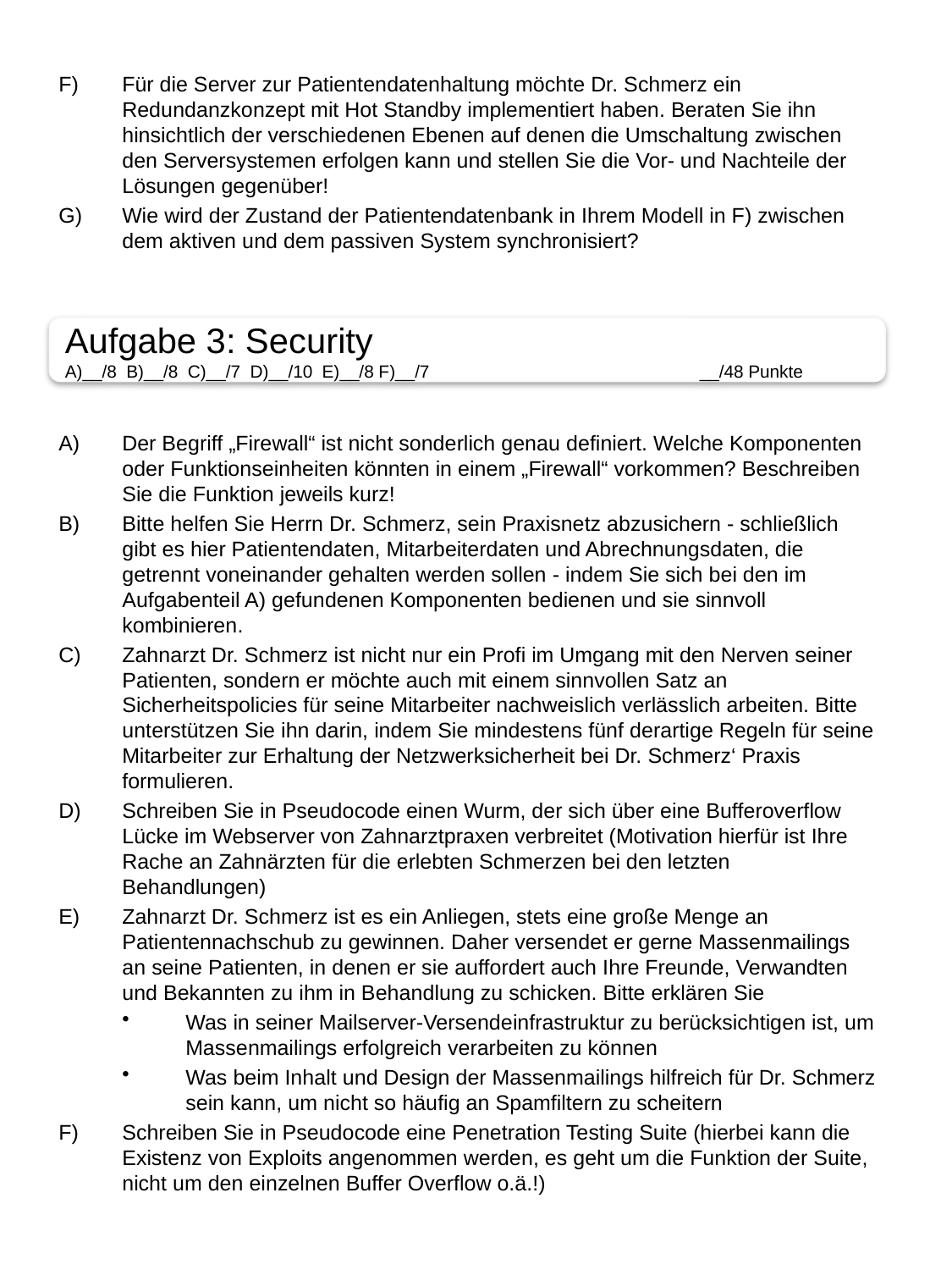

Für die Server zur Patientendatenhaltung möchte Dr. Schmerz ein Redundanzkonzept mit Hot Standby implementiert haben. Beraten Sie ihn hinsichtlich der verschiedenen Ebenen auf denen die Umschaltung zwischen den Serversystemen erfolgen kann und stellen Sie die Vor- und Nachteile der Lösungen gegenüber!
Wie wird der Zustand der Patientendatenbank in Ihrem Modell in F) zwischen dem aktiven und dem passiven System synchronisiert?
Aufgabe 3: Security
A)__/8  B)__/8  C)__/7  D)__/10  E)__/8 F)__/7  			__/48 Punkte
Der Begriff „Firewall“ ist nicht sonderlich genau definiert. Welche Komponenten oder Funktionseinheiten könnten in einem „Firewall“ vorkommen? Beschreiben Sie die Funktion jeweils kurz!
Bitte helfen Sie Herrn Dr. Schmerz, sein Praxisnetz abzusichern - schließlich gibt es hier Patientendaten, Mitarbeiterdaten und Abrechnungsdaten, die getrennt voneinander gehalten werden sollen - indem Sie sich bei den im Aufgabenteil A) gefundenen Komponenten bedienen und sie sinnvoll kombinieren.
Zahnarzt Dr. Schmerz ist nicht nur ein Profi im Umgang mit den Nerven seiner Patienten, sondern er möchte auch mit einem sinnvollen Satz an Sicherheitspolicies für seine Mitarbeiter nachweislich verlässlich arbeiten. Bitte unterstützen Sie ihn darin, indem Sie mindestens fünf derartige Regeln für seine Mitarbeiter zur Erhaltung der Netzwerksicherheit bei Dr. Schmerz‘ Praxis formulieren.
Schreiben Sie in Pseudocode einen Wurm, der sich über eine Bufferoverflow Lücke im Webserver von Zahnarztpraxen verbreitet (Motivation hierfür ist Ihre Rache an Zahnärzten für die erlebten Schmerzen bei den letzten Behandlungen)
Zahnarzt Dr. Schmerz ist es ein Anliegen, stets eine große Menge an Patientennachschub zu gewinnen. Daher versendet er gerne Massenmailings an seine Patienten, in denen er sie auffordert auch Ihre Freunde, Verwandten und Bekannten zu ihm in Behandlung zu schicken. Bitte erklären Sie
Was in seiner Mailserver-Versendeinfrastruktur zu berücksichtigen ist, um Massenmailings erfolgreich verarbeiten zu können
Was beim Inhalt und Design der Massenmailings hilfreich für Dr. Schmerz sein kann, um nicht so häufig an Spamfiltern zu scheitern
Schreiben Sie in Pseudocode eine Penetration Testing Suite (hierbei kann die Existenz von Exploits angenommen werden, es geht um die Funktion der Suite, nicht um den einzelnen Buffer Overflow o.ä.!)